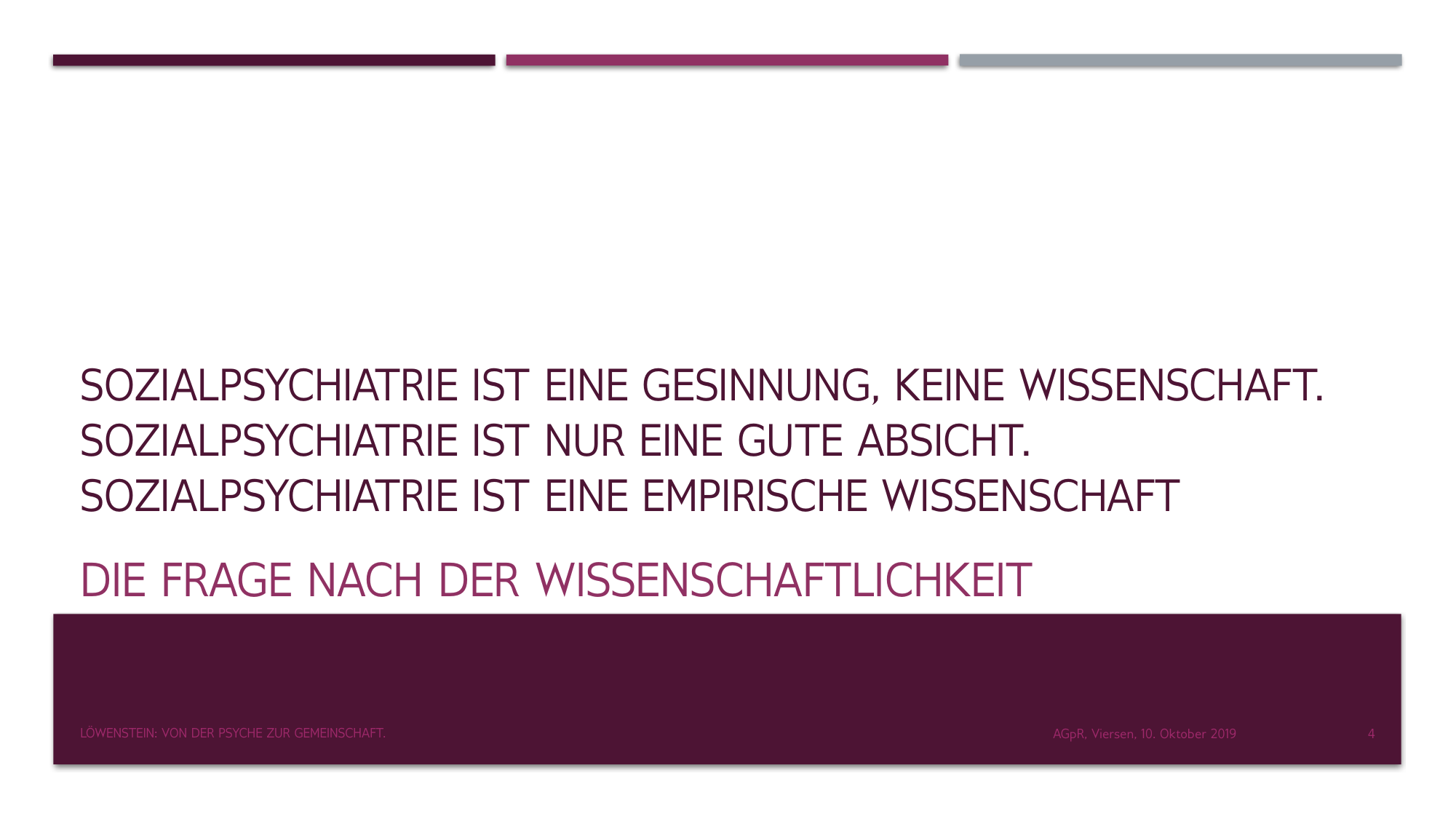

# Sozialpsychiatrie ist eine Gesinnung, keine Wissenschaft. Sozialpsychiatrie ist nur eine gute Absicht. Sozialpsychiatrie ist eine empirische Wissenschaft
Die Frage nach der Wissenschaftlichkeit
Löwenstein: Von der Psyche zur Gemeinschaft.
AGpR, Viersen, 10. Oktober 2019
4